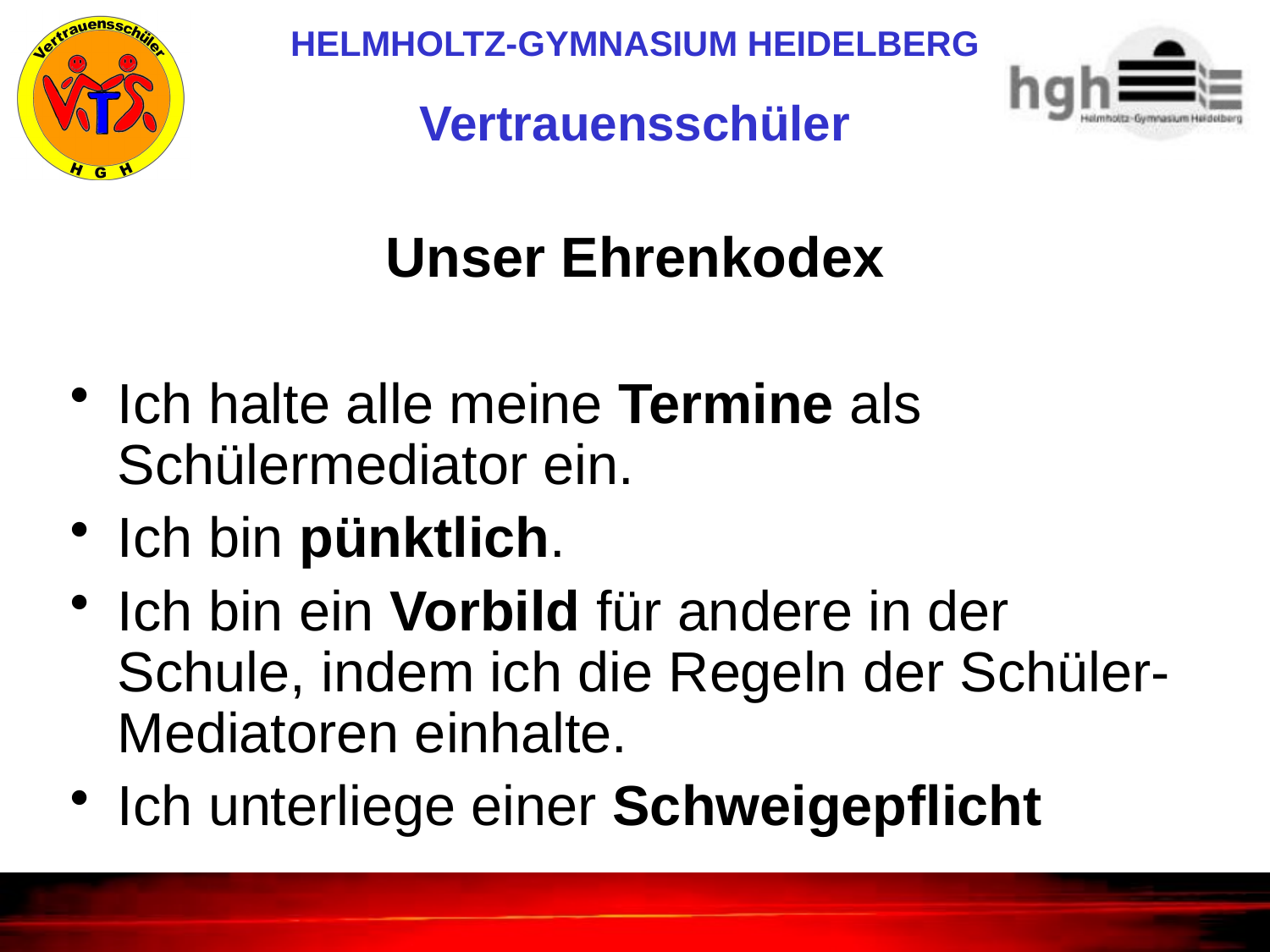

Unser Ehrenkodex

Ich halte alle meine Termine als   Schülermediator ein.
Ich bin pünktlich.
Ich bin ein Vorbild für andere in der Schule, indem ich die Regeln der Schüler-Mediatoren einhalte.
Ich unterliege einer Schweigepflicht